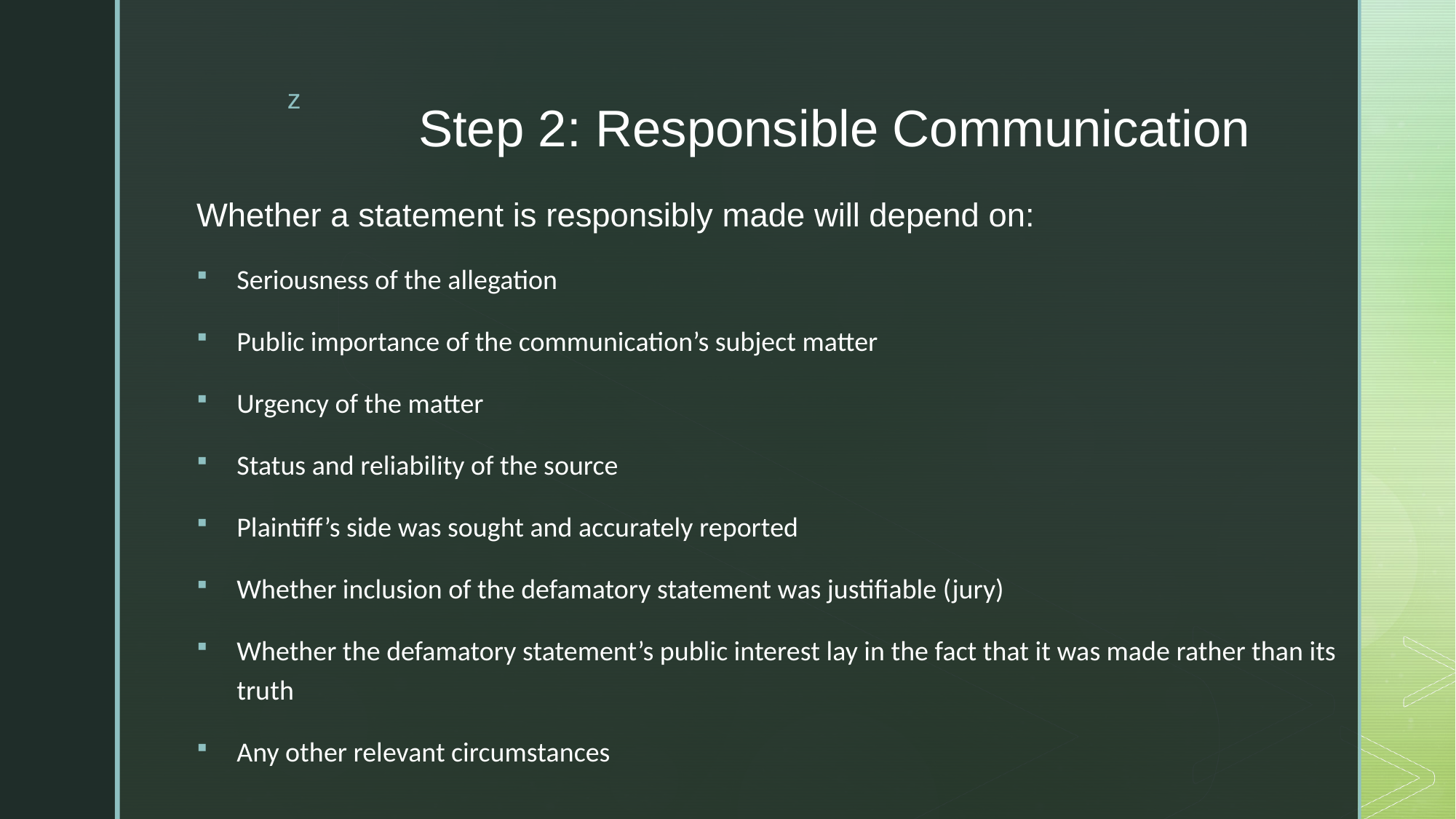

# Step 2: Responsible Communication
Whether a statement is responsibly made will depend on:
Seriousness of the allegation
Public importance of the communication’s subject matter
Urgency of the matter
Status and reliability of the source
Plaintiff’s side was sought and accurately reported
Whether inclusion of the defamatory statement was justifiable (jury)
Whether the defamatory statement’s public interest lay in the fact that it was made rather than its truth
Any other relevant circumstances